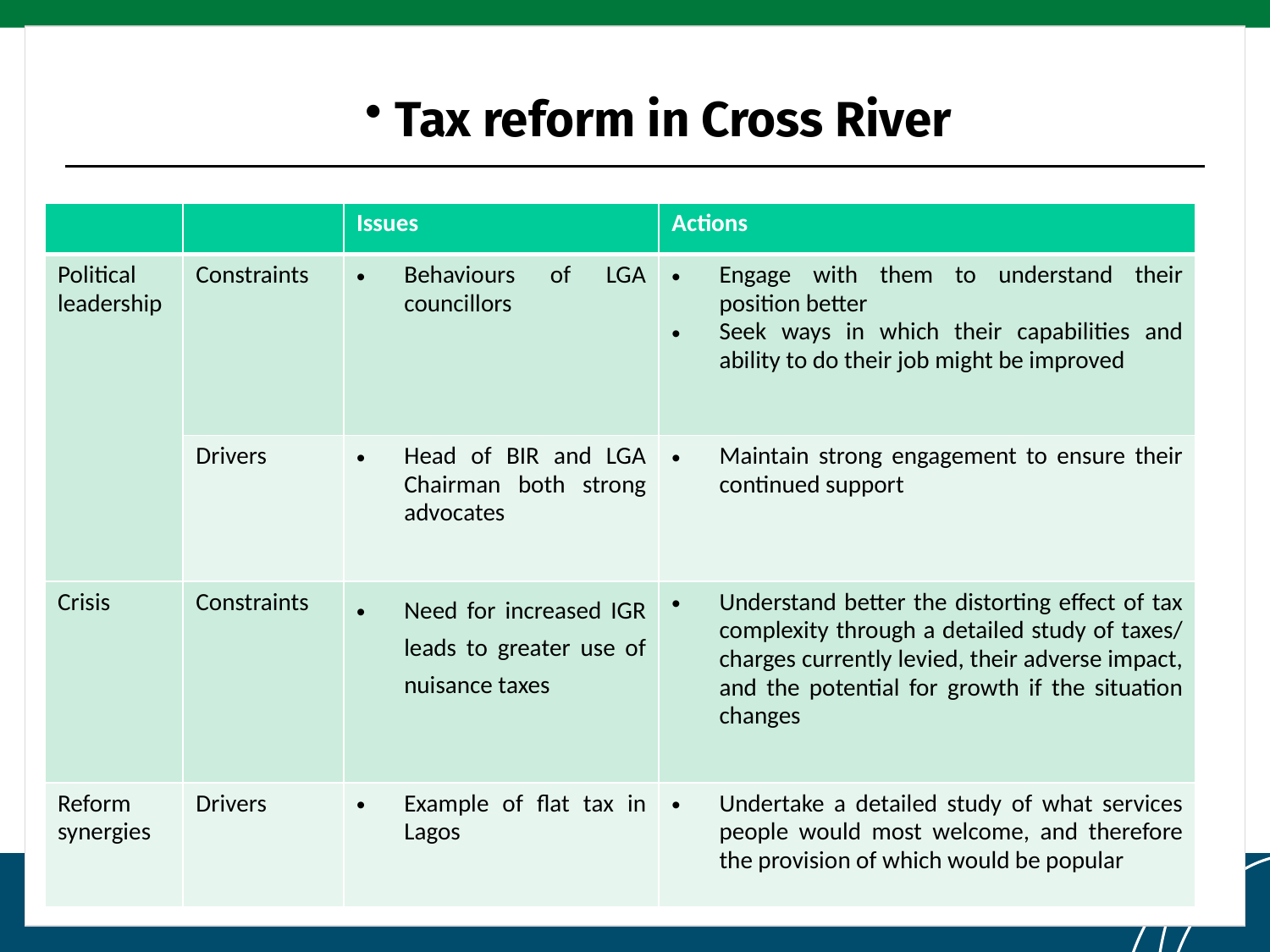

Tax reform in Cross River
|  |  | Issues | Actions |
| --- | --- | --- | --- |
| Political leadership | Constraints | Behaviours of LGA councillors | Engage with them to understand their position better Seek ways in which their capabilities and ability to do their job might be improved |
|  | Drivers | Head of BIR and LGA Chairman both strong advocates | Maintain strong engagement to ensure their continued support |
| Crisis | Constraints | Need for increased IGR leads to greater use of nuisance taxes | Understand better the distorting effect of tax complexity through a detailed study of taxes/ charges currently levied, their adverse impact, and the potential for growth if the situation changes |
| Reform synergies | Drivers | Example of flat tax in Lagos | Undertake a detailed study of what services people would most welcome, and therefore the provision of which would be popular |